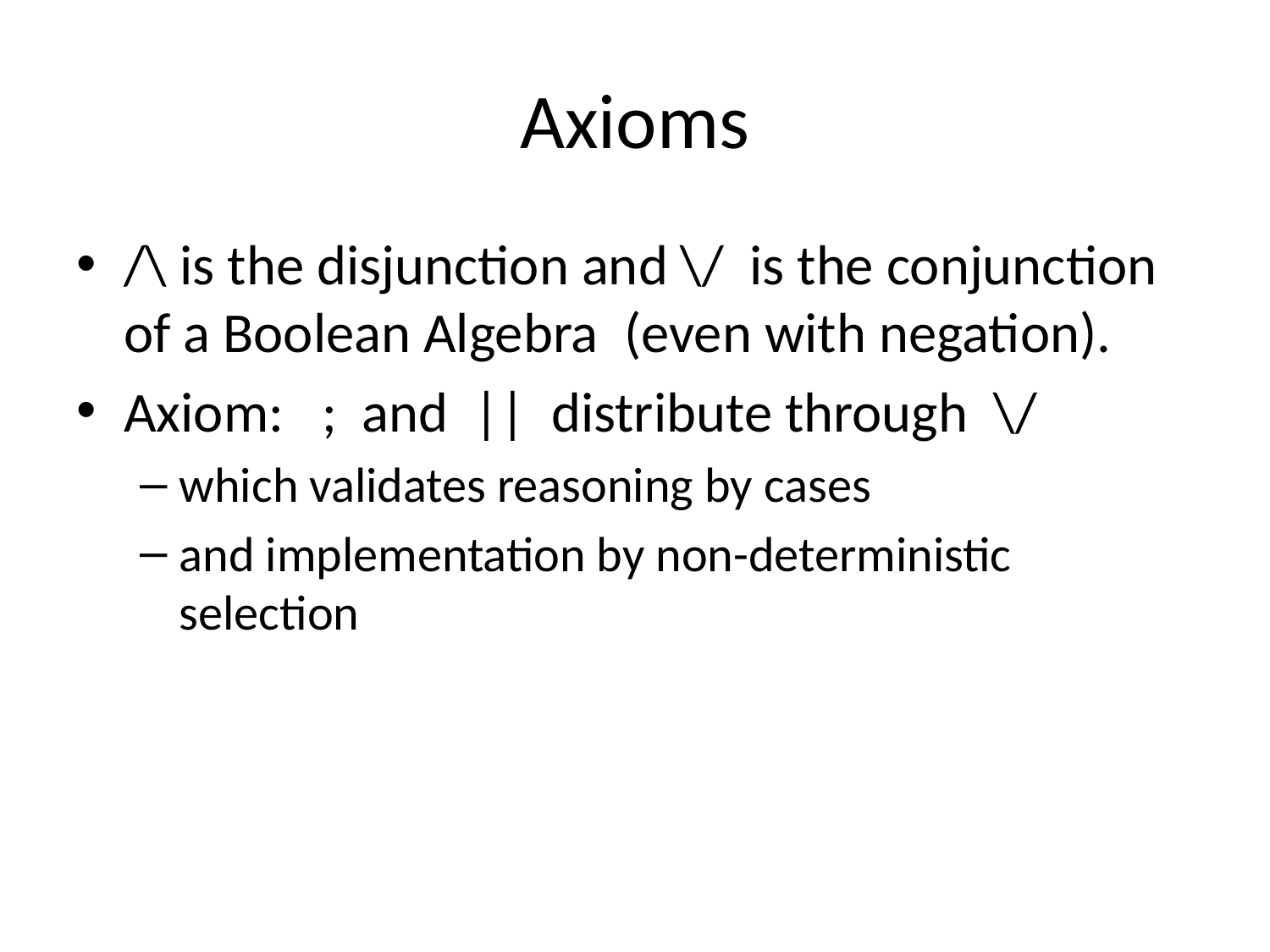

# Axioms
/\ is the disjunction and \/  is the conjunction of a Boolean Algebra  (even with negation).
Axiom:   ;  and  ||  distribute through  \/
which validates reasoning by cases
and implementation by non-deterministic selection